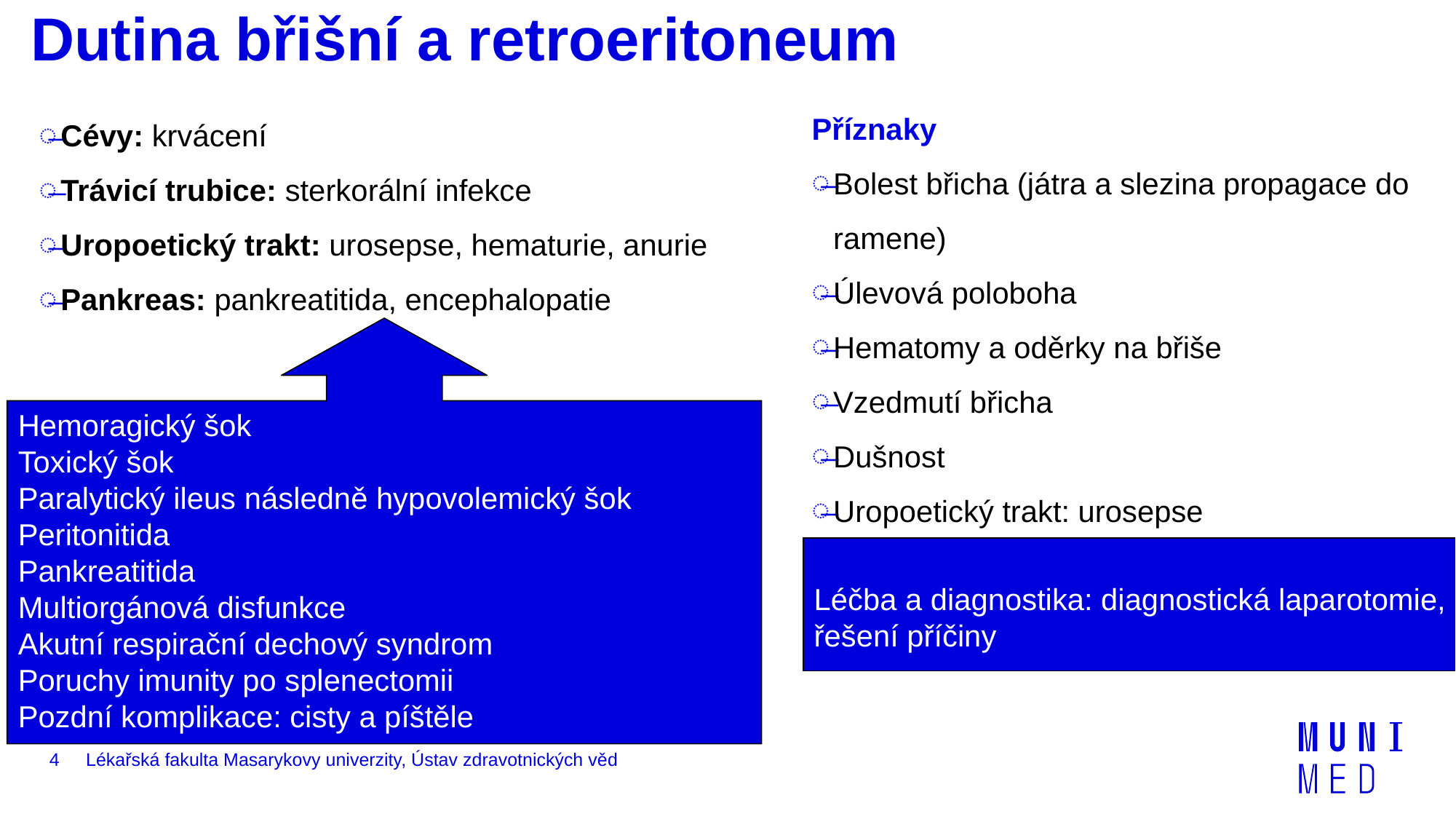

# Dutina břišní a retroeritoneum
Příznaky
Bolest břicha (játra a slezina propagace do ramene)
Úlevová poloboha
Hematomy a oděrky na břiše
Vzedmutí břicha
Dušnost
Uropoetický trakt: urosepse
Cévy: krvácení
Trávicí trubice: sterkorální infekce
Uropoetický trakt: urosepse, hematurie, anurie
Pankreas: pankreatitida, encephalopatie
Hemoragický šok
Toxický šok
Paralytický ileus následně hypovolemický šok
Peritonitida
Pankreatitida
Multiorgánová disfunkce
Akutní respirační dechový syndrom
Poruchy imunity po splenectomii
Pozdní komplikace: cisty a píštěle

Léčba a diagnostika: diagnostická laparotomie,
řešení příčiny
4
Lékařská fakulta Masarykovy univerzity, Ústav zdravotnických věd